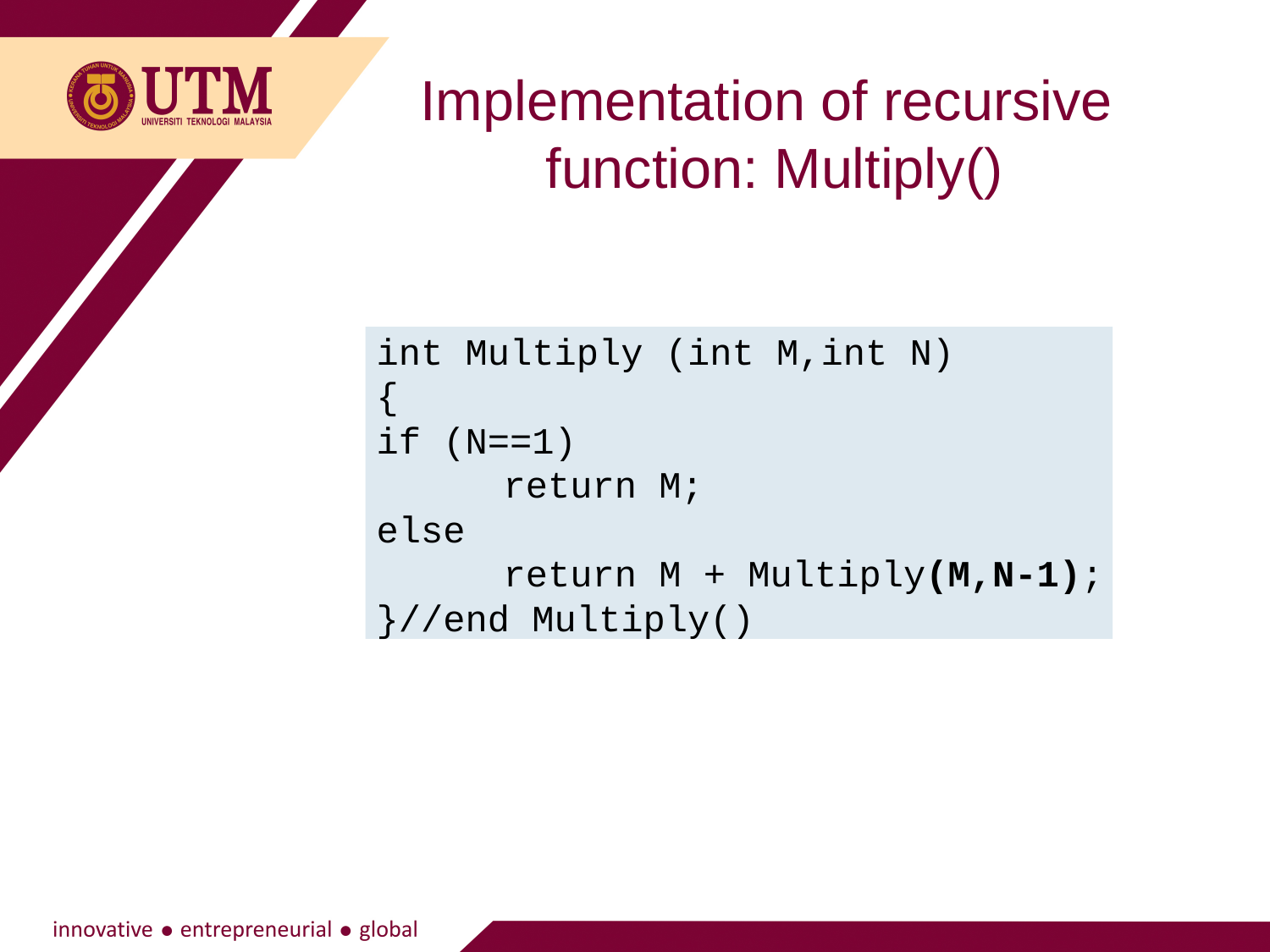

Implementation of recursive  function: Multiply()

int Multiply (int M,int N)
{
if (N==1)
	return M;
else
	return M + Multiply(M,N-1);
}//end Multiply()